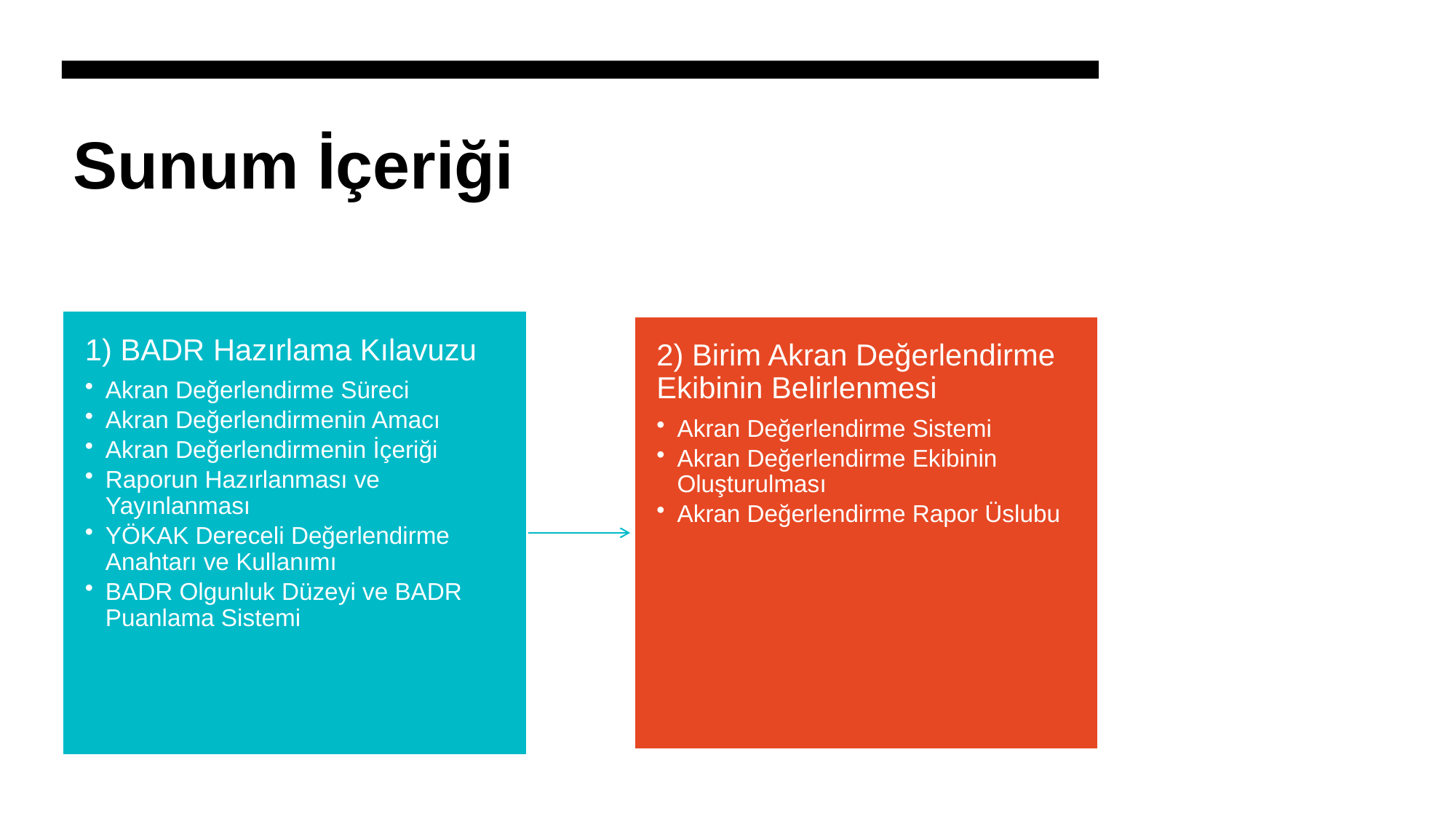

# Sunum İçeriği

1) BADR Hazırlama Kılavuzu
Akran Değerlendirme Süreci
Akran Değerlendirmenin Amacı
Akran Değerlendirmenin İçeriği
Raporun Hazırlanması ve Yayınlanması
YÖKAK Dereceli Değerlendirme Anahtarı ve Kullanımı
BADR Olgunluk Düzeyi ve BADR Puanlama Sistemi
2) Birim Akran Değerlendirme Ekibinin Belirlenmesi
Akran Değerlendirme Sistemi
Akran Değerlendirme Ekibinin Oluşturulması
Akran Değerlendirme Rapor Üslubu